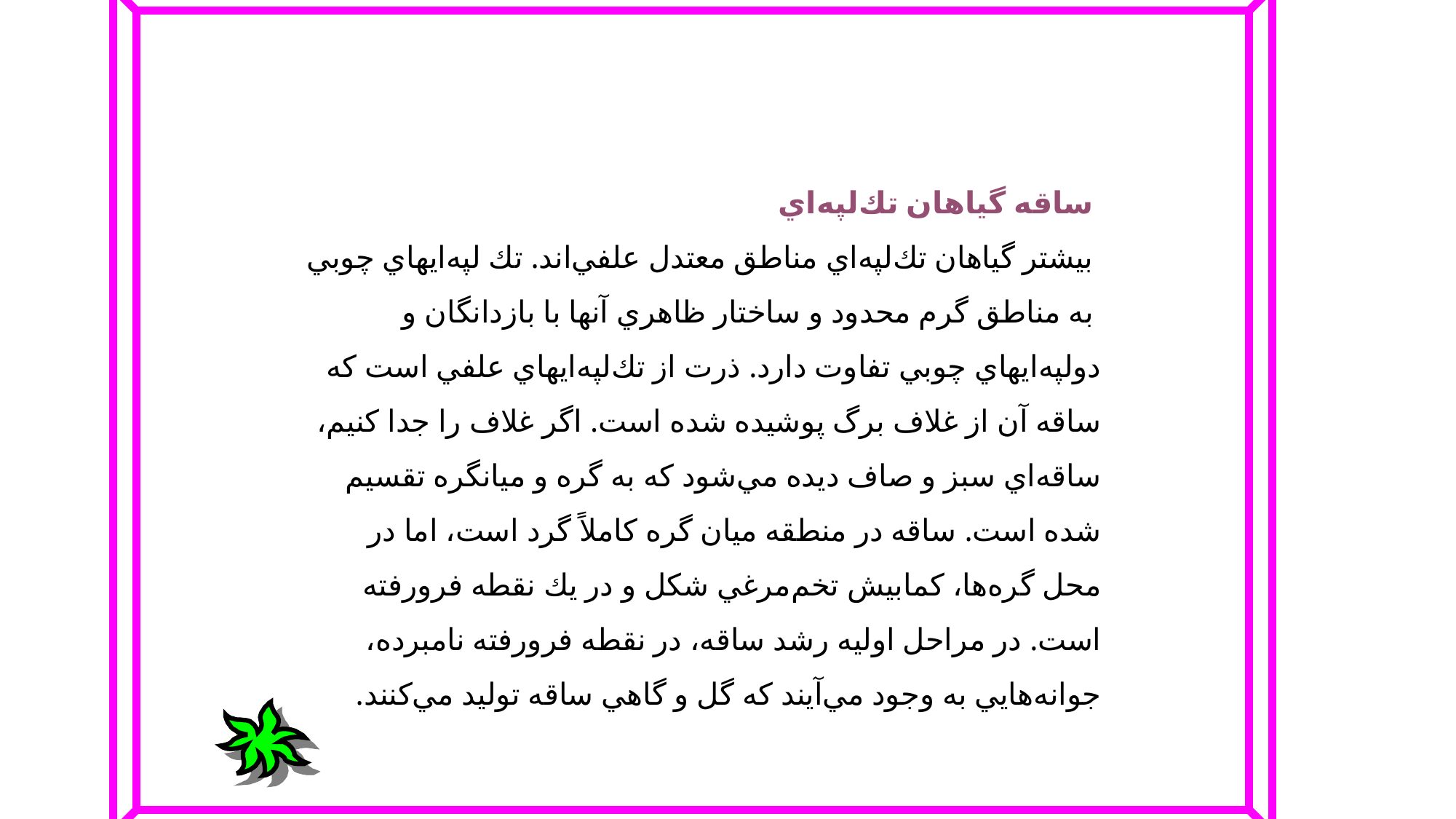

ساقه‌ گياهان‌ تك‌لپه‌اي‌
 بيشتر گياهان‌ تك‌لپه‌اي‌ مناطق‌ معتدل‌ علفي‌اند. تك‌ لپه‌ايهاي‌ چوبي‌  به‌ مناطق‌ گرم‌ محدود و ساختار ظاهري‌ آنها با بازدانگان‌ و دولپه‌ايهاي‌ چوبي‌ تفاوت‌ دارد. ذرت‌ از تك‌لپه‌ايهاي‌ علفي‌ است‌ كه‌ ساقه‌ آن‌ از غلاف‌ برگ‌ پوشيده‌ شده‌ است‌. اگر غلاف‌ را جدا كنيم‌، ساقه‌اي‌ سبز و صاف‌ ديده‌ مي‌شود كه‌ به‌ گره‌ و ميانگره‌ تقسيم‌ شده‌ است‌. ساقه‌ در منطقه‌ ميان‌ گره‌ كاملاً گرد است‌، اما در محل‌ گره‌ها، كمابيش‌ تخم‌مرغي‌ شكل‌ و در يك‌ نقطه‌ فرورفته‌ است‌. در مراحل‌ اوليه‌ رشد ساقه‌، در نقطه‌ فرورفته‌ نامبرده‌، جوانه‌هايي‌ به‌ وجود مي‌آيند كه‌ گل‌ و گاهي‌ ساقه‌ توليد مي‌كنند.